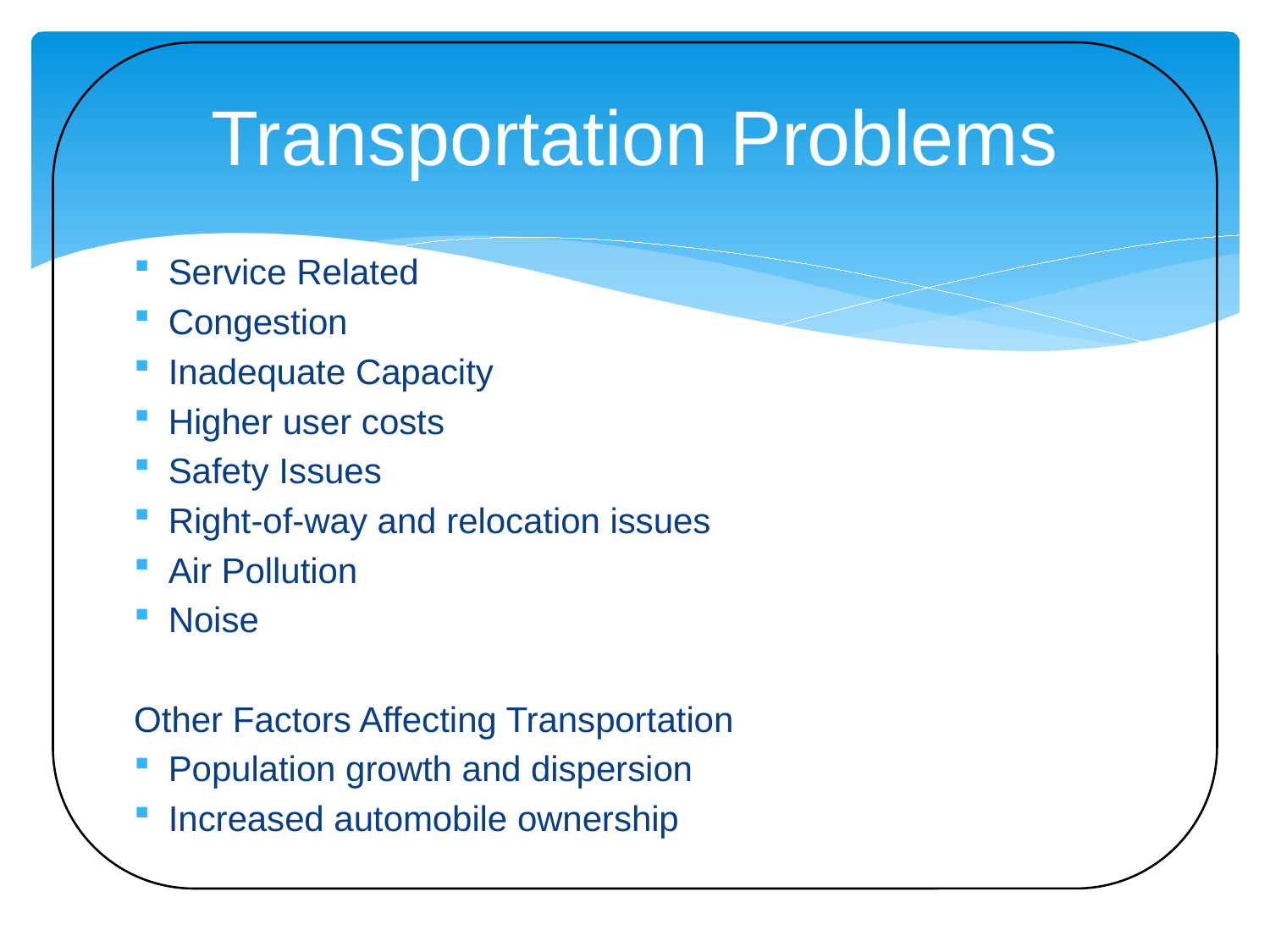

# Transportation Problems
Service Related
Congestion
Inadequate Capacity
Higher user costs
Safety Issues
Right-of-way and relocation issues
Air Pollution
Noise

Other Factors Affecting Transportation
Population growth and dispersion
Increased automobile ownership